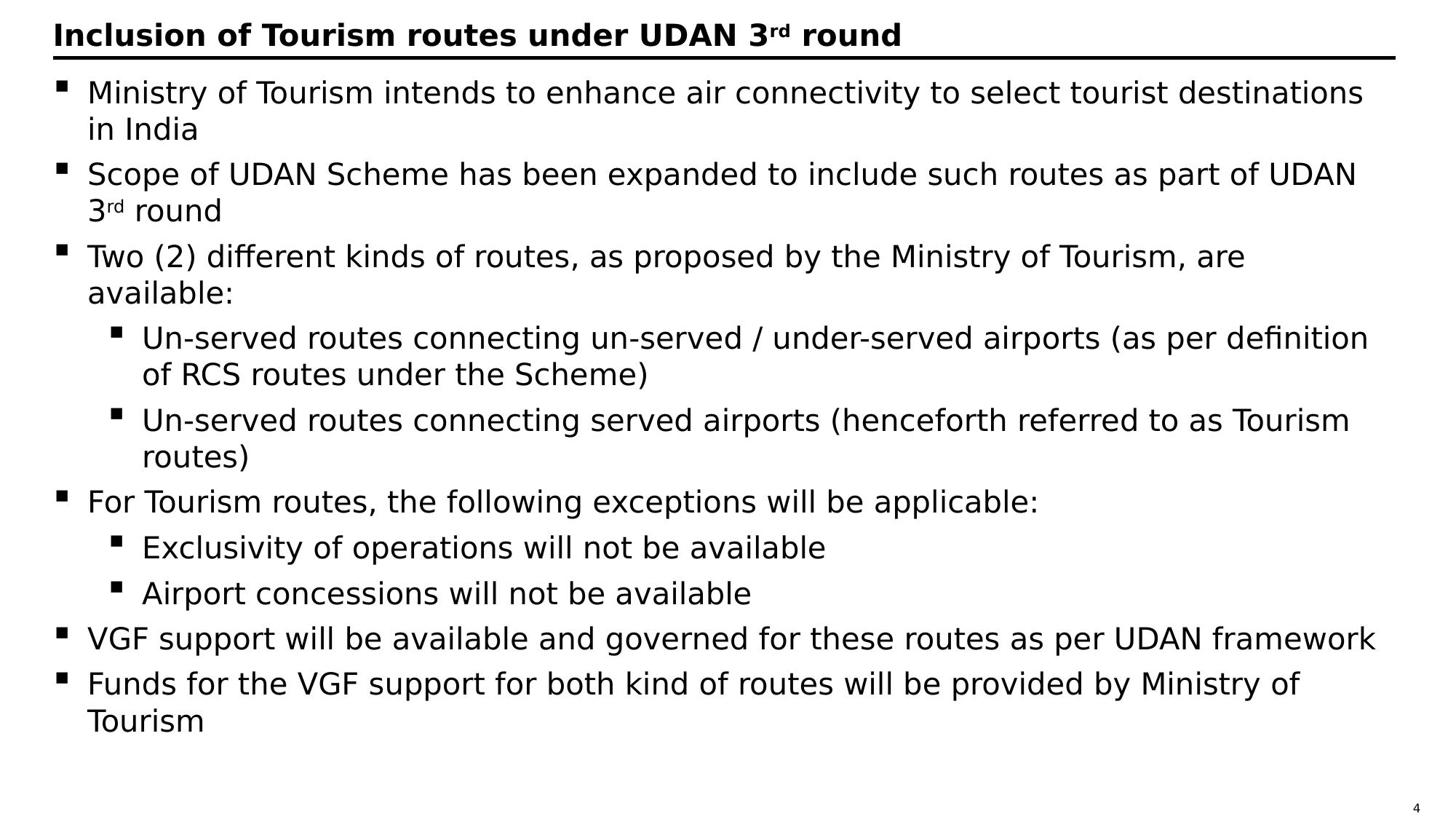

Inclusion of Tourism routes under UDAN 3rd round
Ministry of Tourism intends to enhance air connectivity to select tourist destinations in India
Scope of UDAN Scheme has been expanded to include such routes as part of UDAN 3rd round
Two (2) different kinds of routes, as proposed by the Ministry of Tourism, are available:
Un-served routes connecting un-served / under-served airports (as per definition of RCS routes under the Scheme)
Un-served routes connecting served airports (henceforth referred to as Tourism routes)
For Tourism routes, the following exceptions will be applicable:
Exclusivity of operations will not be available
Airport concessions will not be available
VGF support will be available and governed for these routes as per UDAN framework
Funds for the VGF support for both kind of routes will be provided by Ministry of Tourism
4